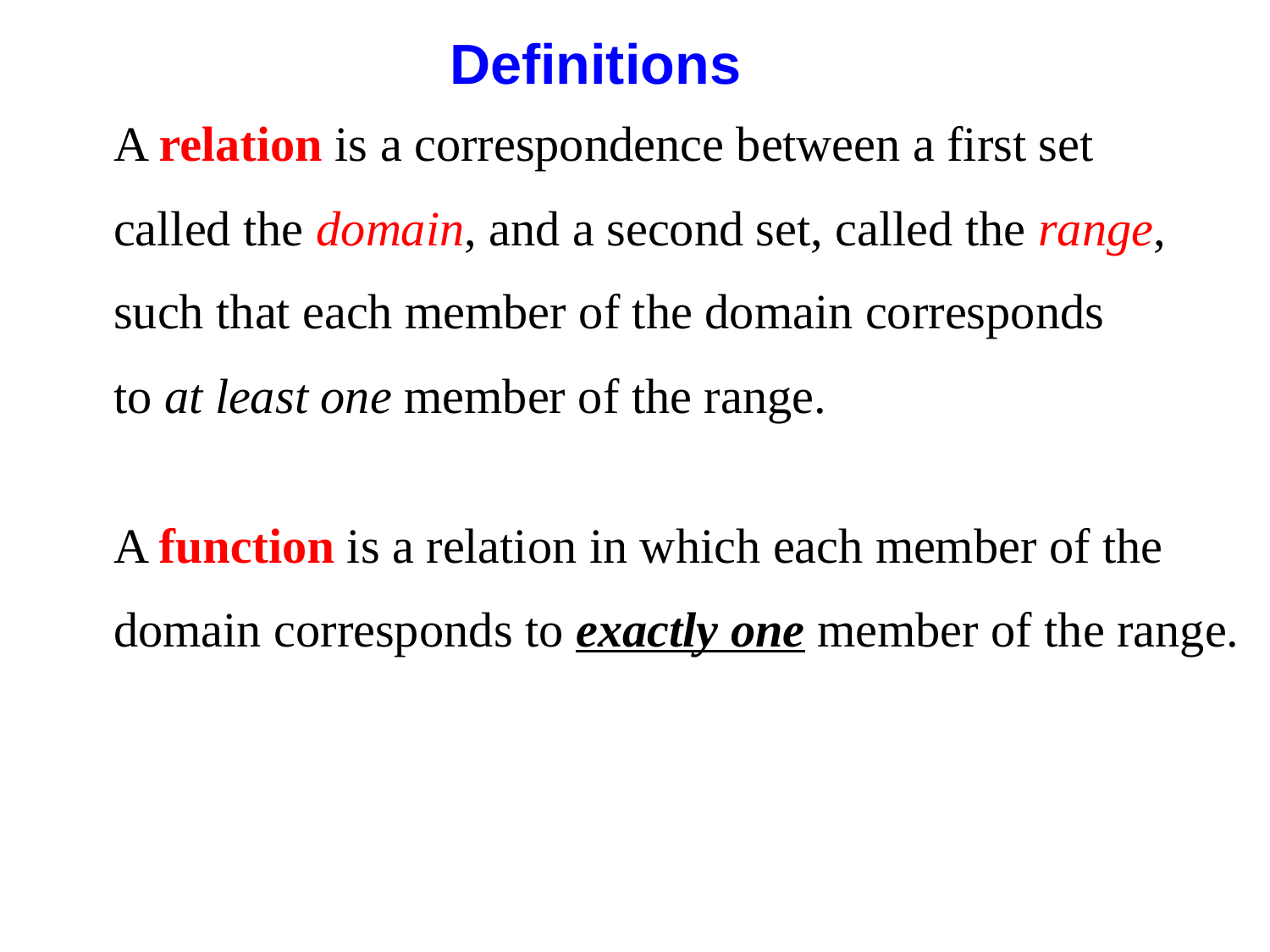

Definitions
A relation is a correspondence between a first set
called the domain, and a second set, called the range,
such that each member of the domain corresponds
to at least one member of the range.
A function is a relation in which each member of the
domain corresponds to exactly one member of the range.